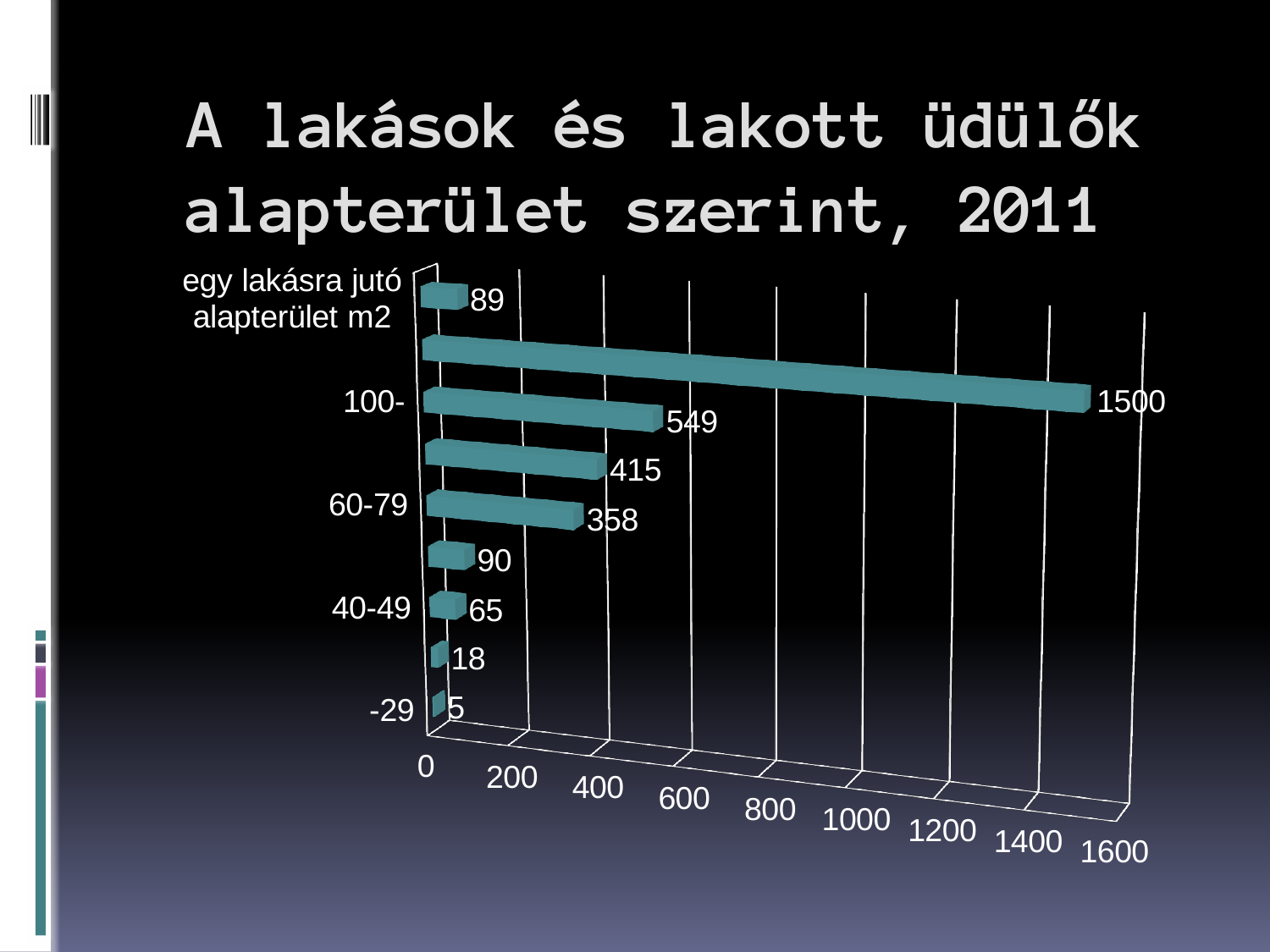

# A lakások és lakott üdülők alapterület szerint, 2011

[unsupported chart]